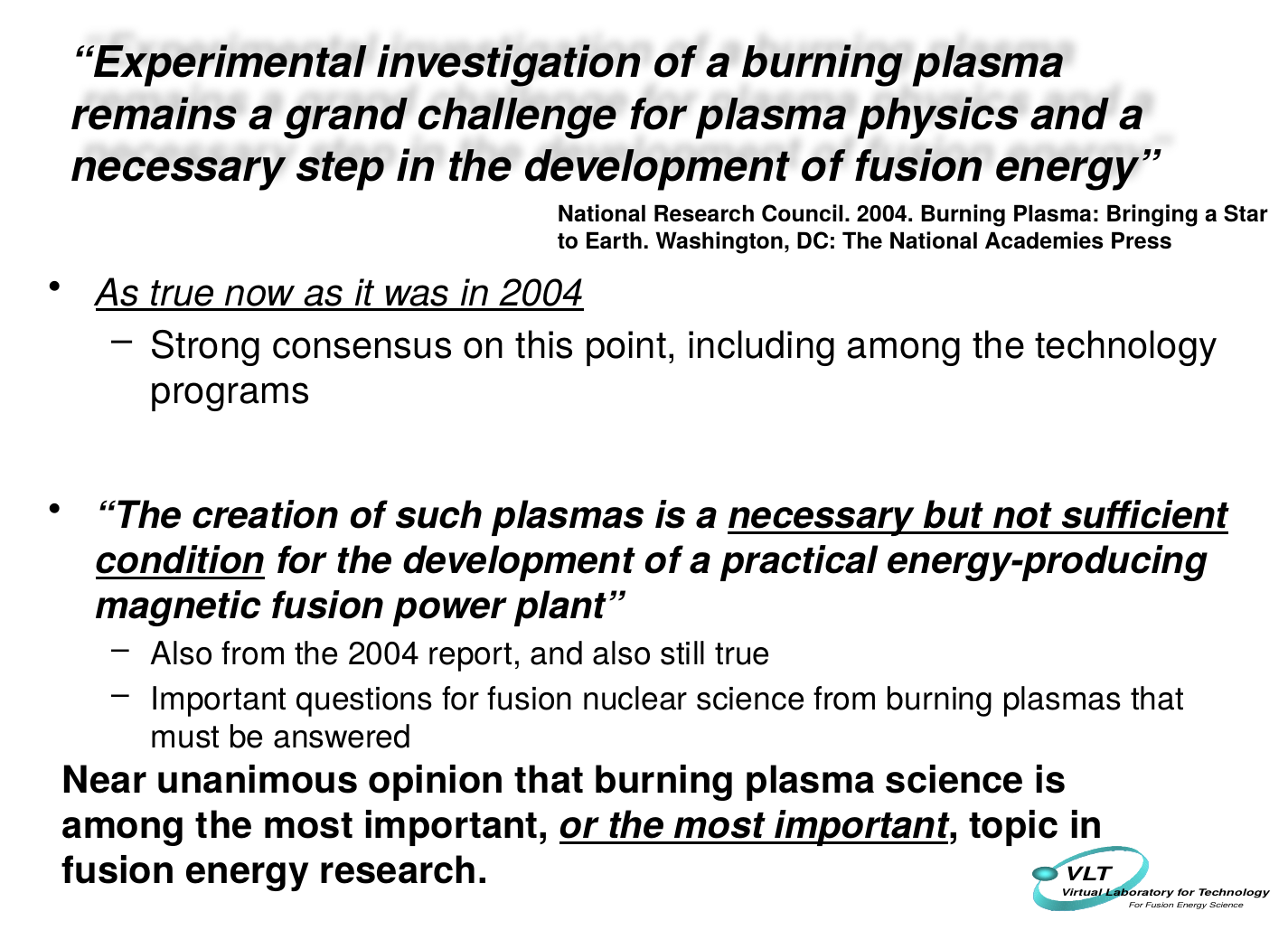

# “Experimental investigation of a burning plasma remains a grand challenge for plasma physics and a necessary step in the development of fusion energy”
National Research Council. 2004. Burning Plasma: Bringing a Star to Earth. Washington, DC: The National Academies Press
As true now as it was in 2004
Strong consensus on this point, including among the technology programs

“The creation of such plasmas is a necessary but not sufficient condition for the development of a practical energy-producing magnetic fusion power plant”
Also from the 2004 report, and also still true
Important questions for fusion nuclear science from burning plasmas that must be answered
Near unanimous opinion that burning plasma science is among the most important, or the most important, topic in fusion energy research.